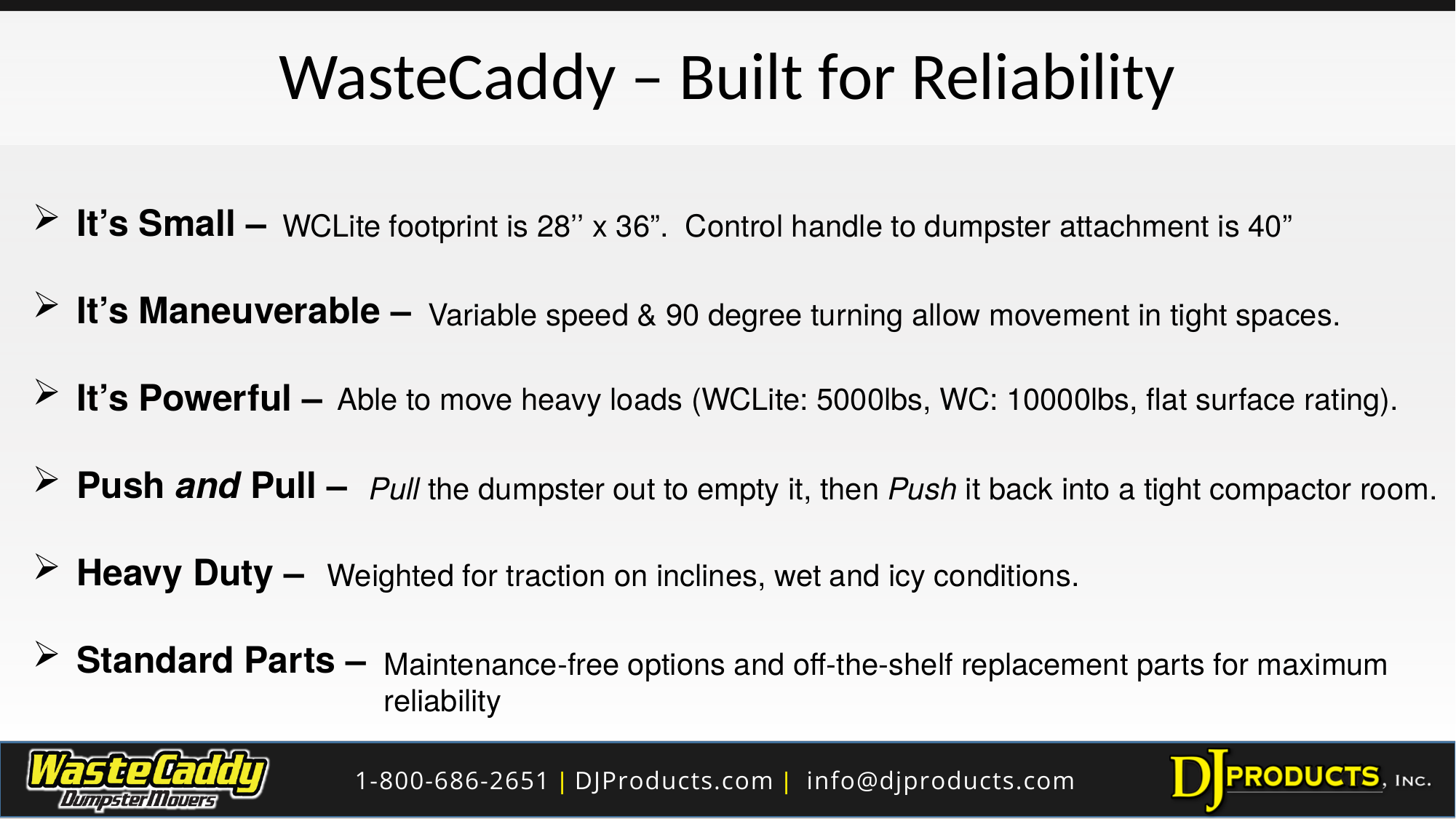

WasteCaddy – Built for Reliability
 It’s Small –
 It’s Maneuverable –
 It’s Powerful –
 Push and Pull –
 Heavy Duty –
 Standard Parts –
WCLite footprint is 28’’ x 36”.  Control handle to dumpster attachment is 40”
Variable speed & 90 degree turning allow movement in tight spaces.
Able to move heavy loads (WCLite: 5000lbs, WC: 10000lbs, flat surface rating).
Pull the dumpster out to empty it, then Push it back into a tight compactor room.
Weighted for traction on inclines, wet and icy conditions.
Maintenance-free options and off-the-shelf replacement parts for maximum reliability